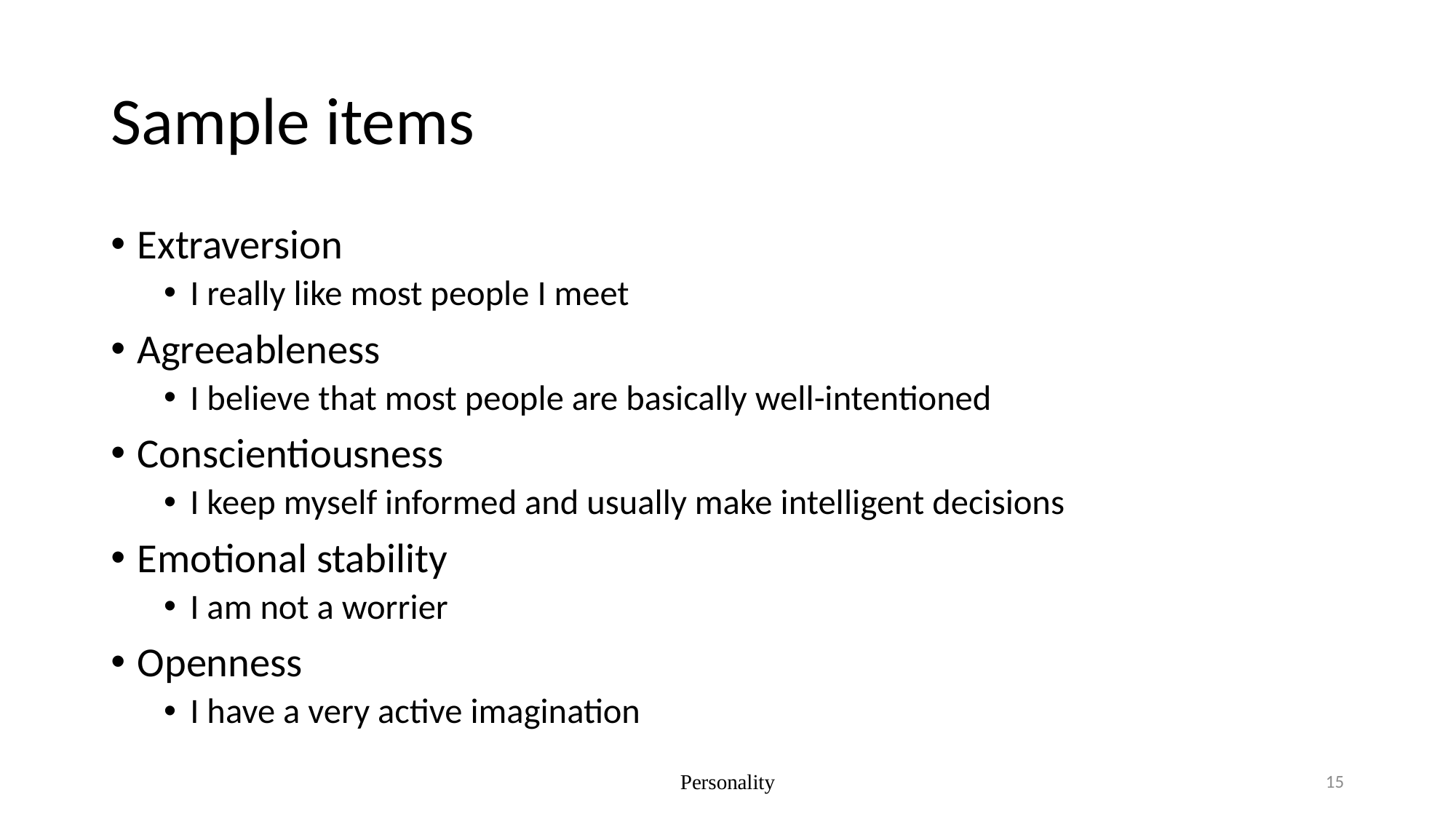

# Sample items
Extraversion
I really like most people I meet
Agreeableness
I believe that most people are basically well-intentioned
Conscientiousness
I keep myself informed and usually make intelligent decisions
Emotional stability
I am not a worrier
Openness
I have a very active imagination
Personality
15